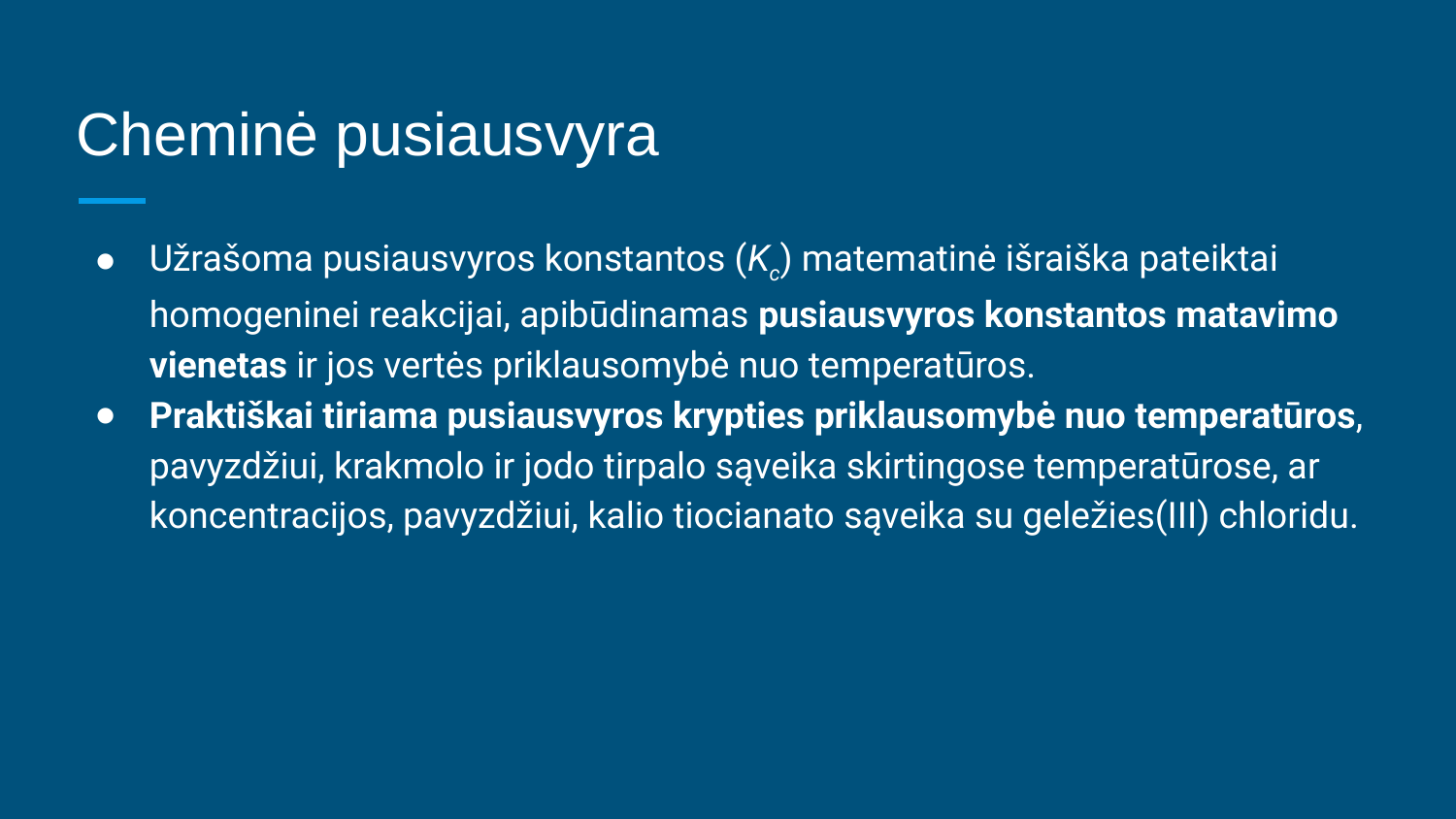

# Cheminė pusiausvyra
Užrašoma pusiausvyros konstantos (Kc) matematinė išraiška pateiktai homogeninei reakcijai, apibūdinamas pusiausvyros konstantos matavimo vienetas ir jos vertės priklausomybė nuo temperatūros.
Praktiškai tiriama pusiausvyros krypties priklausomybė nuo temperatūros, pavyzdžiui, krakmolo ir jodo tirpalo sąveika skirtingose temperatūrose, ar koncentracijos, pavyzdžiui, kalio tiocianato sąveika su geležies(III) chloridu.